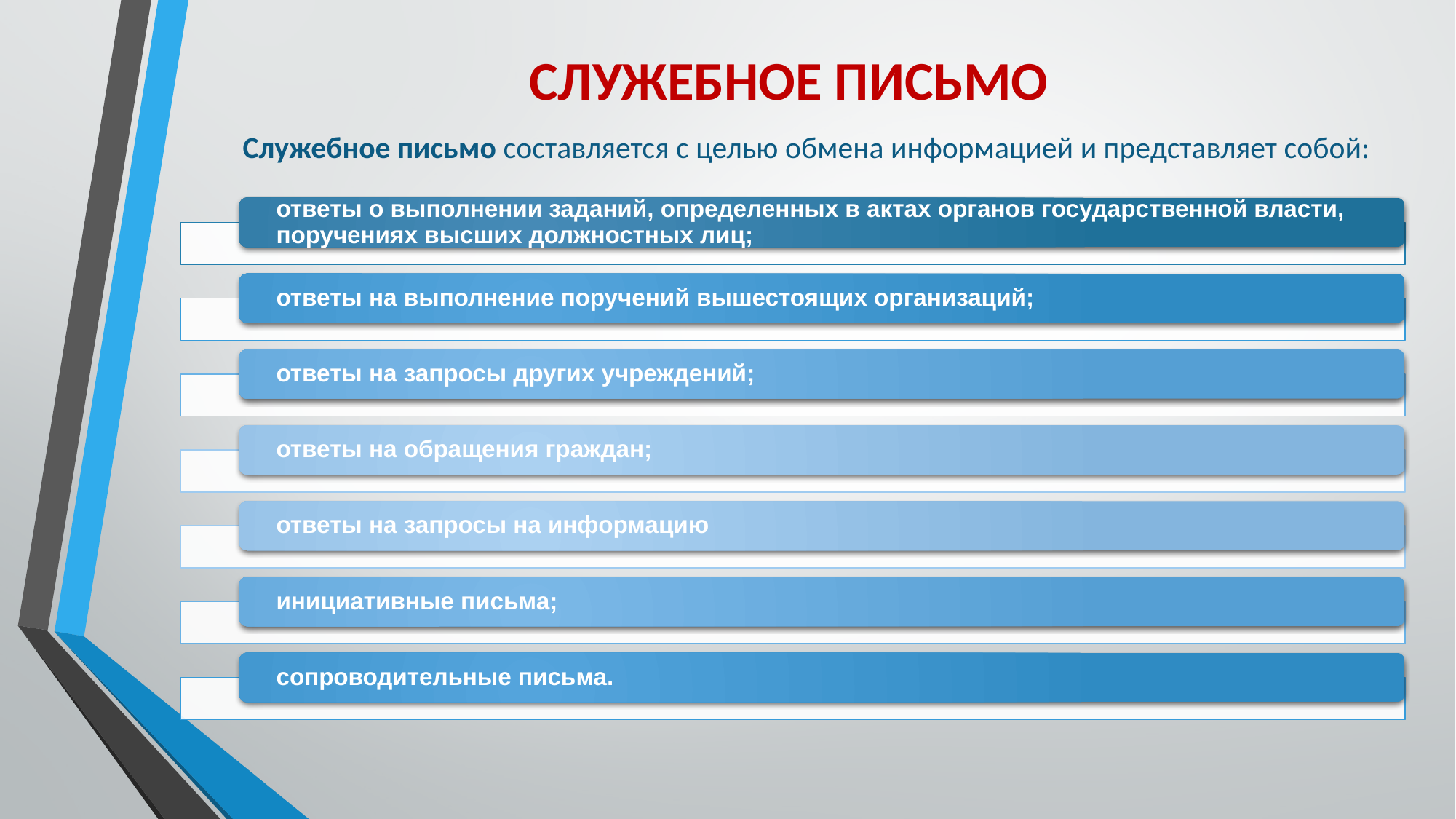

# СЛУЖЕБНОЕ ПИСЬМО
Служебное письмо составляется с целью обмена информацией и представляет собой:
ответы о выполнении заданий, определенных в актах органов государственной власти, поручениях высших должностных лиц;
ответы на выполнение поручений вышестоящих организаций;
ответы на запросы других учреждений;
ответы на обращения граждан;
ответы на запросы на информацию
инициативные письма;
сопроводительные письма.